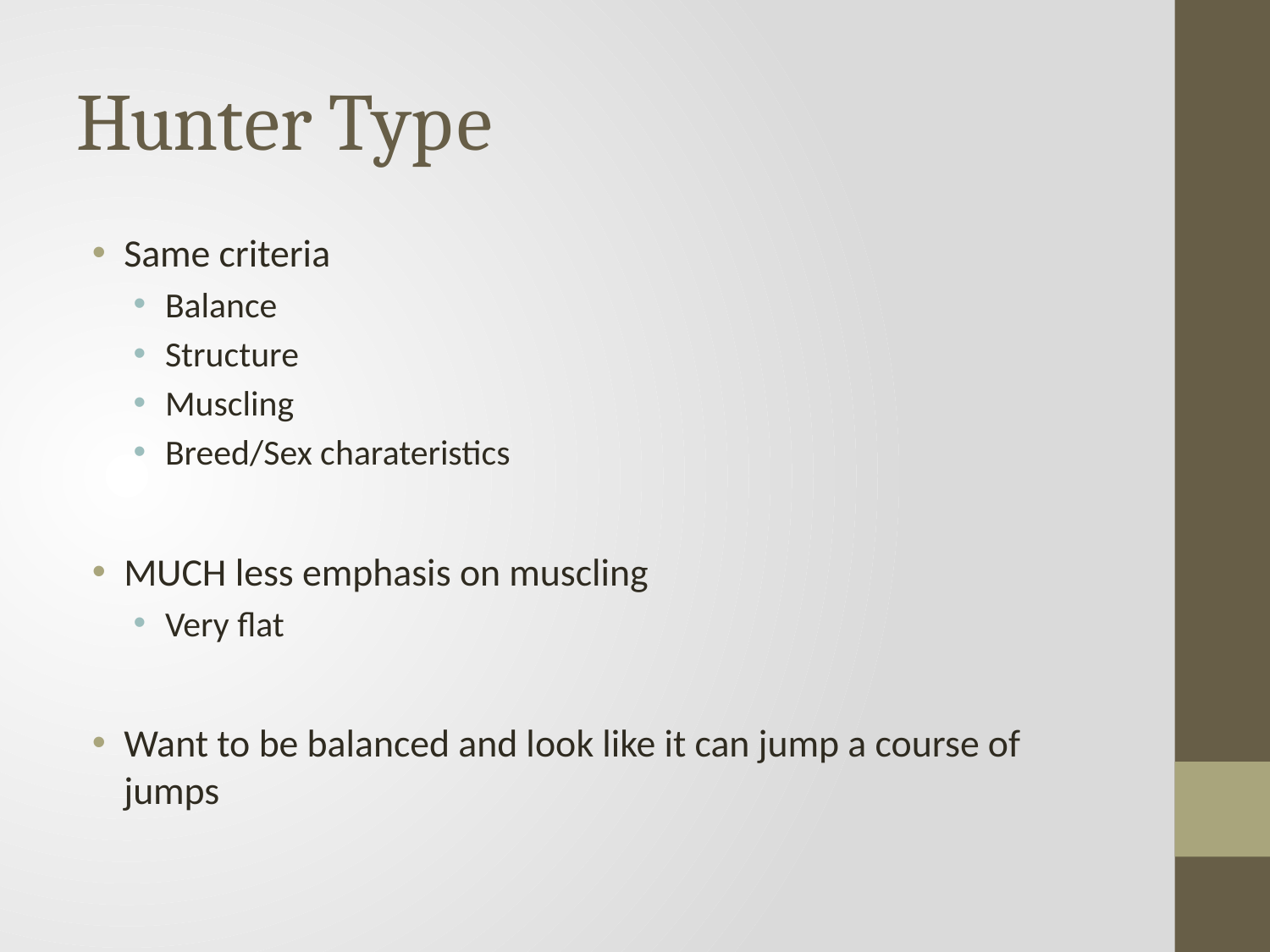

# Hunter Type
Same criteria
Balance
Structure
Muscling
Breed/Sex charateristics

MUCH less emphasis on muscling
Very flat

Want to be balanced and look like it can jump a course of jumps